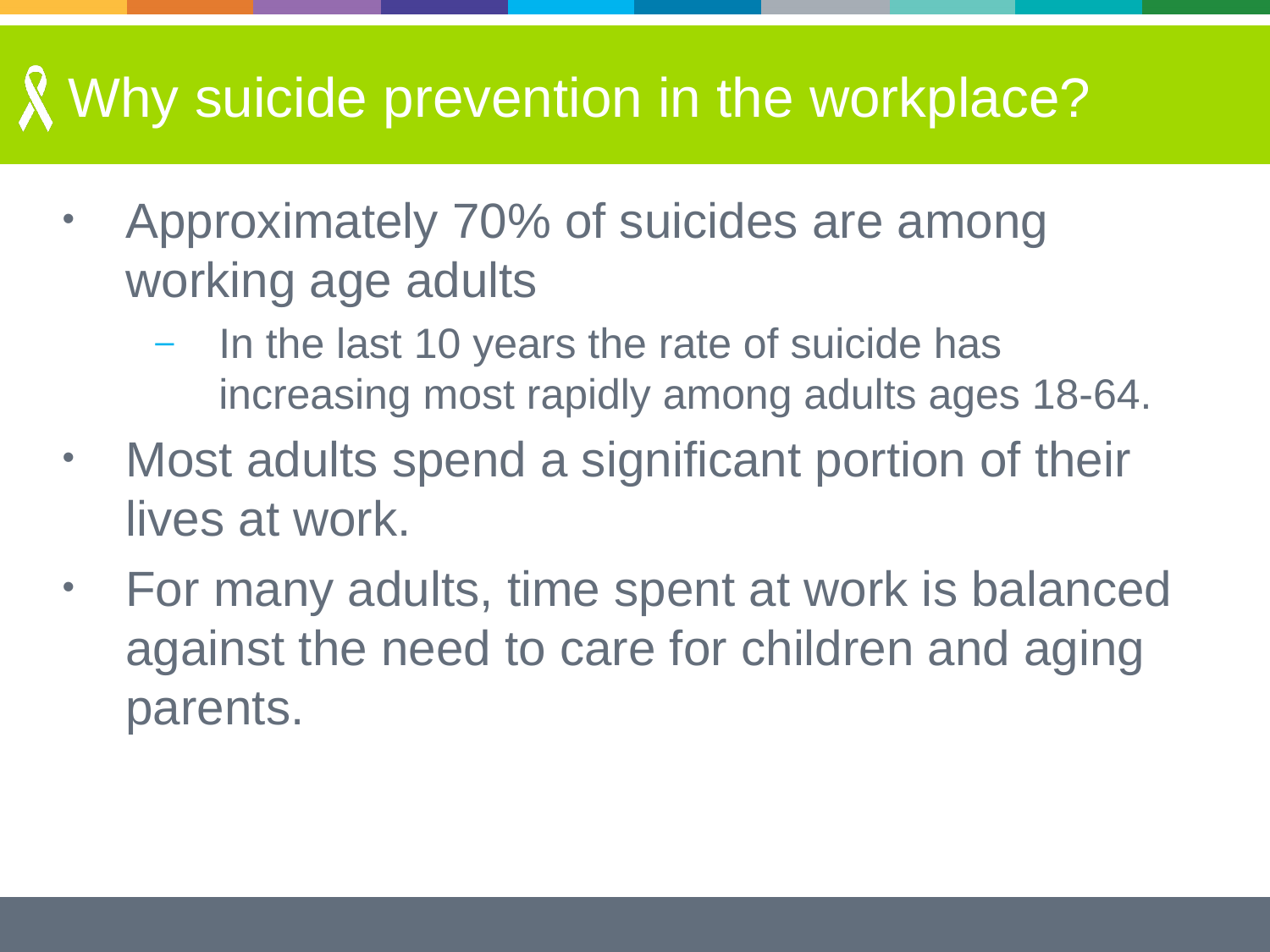

# Why suicide prevention in the workplace?
Approximately 70% of suicides are among working age adults
In the last 10 years the rate of suicide has increasing most rapidly among adults ages 18-64.
Most adults spend a significant portion of their lives at work.
For many adults, time spent at work is balanced against the need to care for children and aging parents.